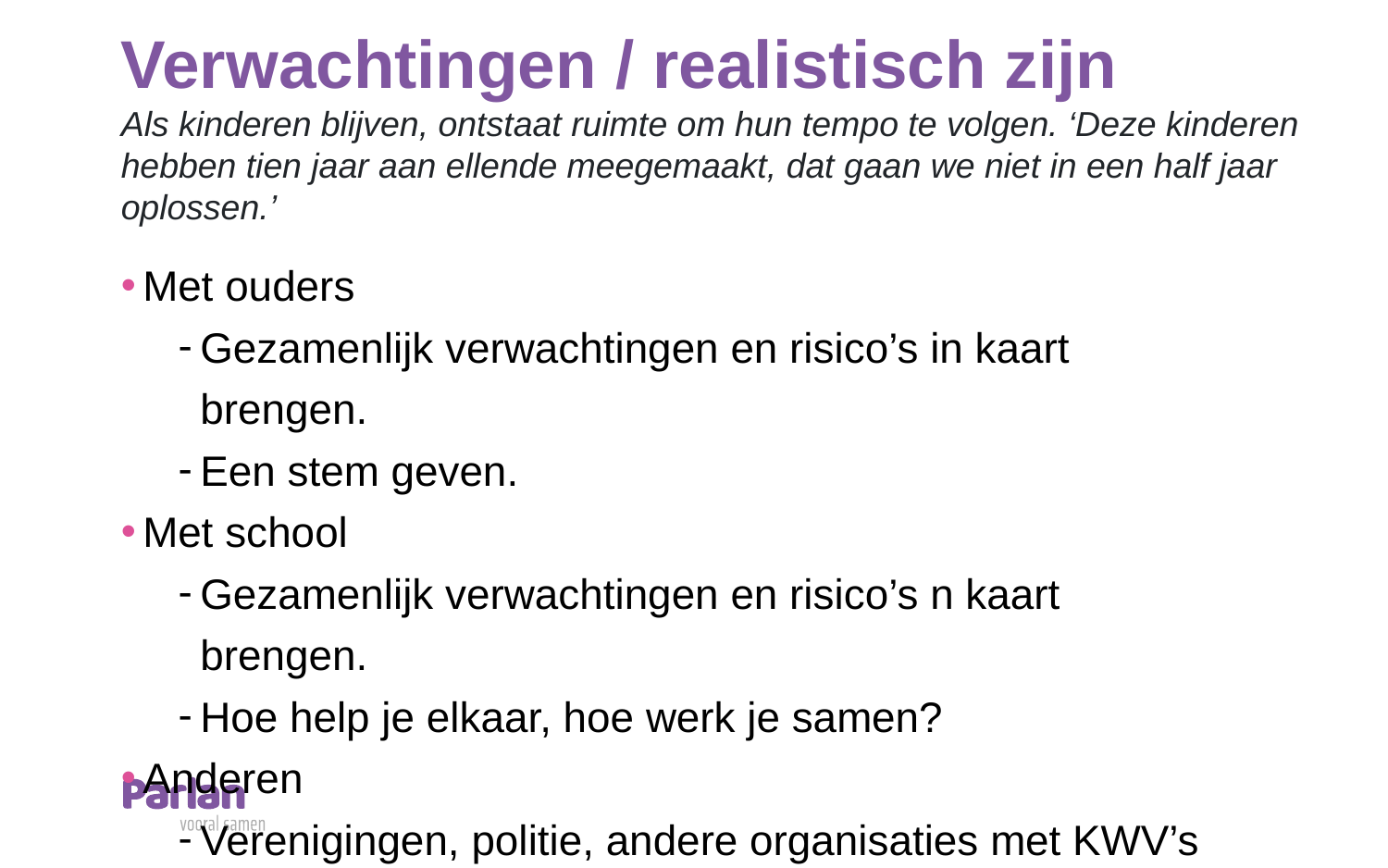

# Verwachtingen / realistisch zijn Als kinderen blijven, ontstaat ruimte om hun tempo te volgen. ‘Deze kinderen hebben tien jaar aan ellende meegemaakt, dat gaan we niet in een half jaar oplossen.’
Met ouders
Gezamenlijk verwachtingen en risico’s in kaart brengen.
Een stem geven.
Met school
Gezamenlijk verwachtingen en risico’s n kaart brengen.
Hoe help je elkaar, hoe werk je samen?
Anderen
Verenigingen, politie, andere organisaties met KWV’s